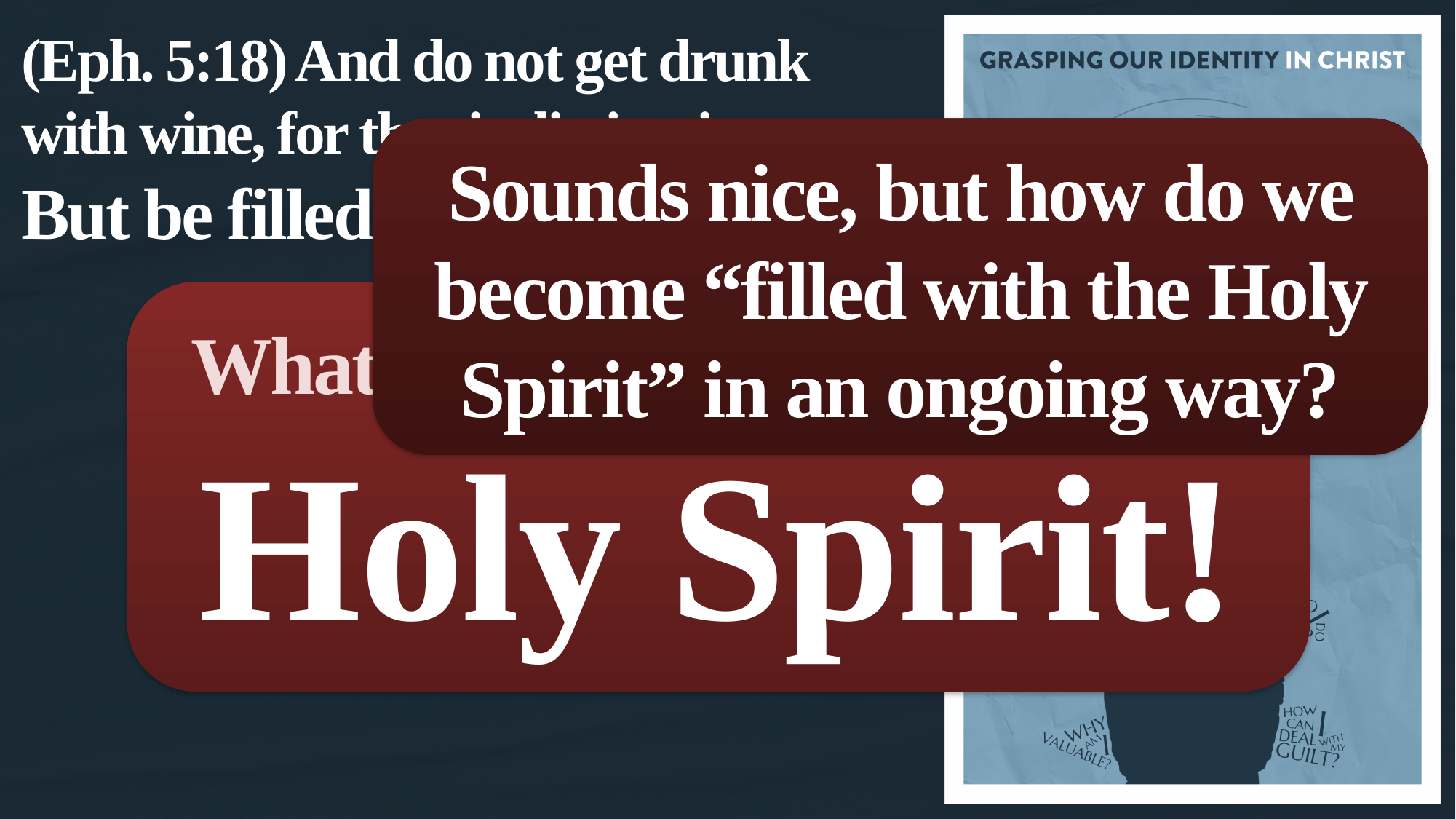

(Eph. 5:18) And do not get drunk with wine, for that is dissipation.
But be filled with the Spirit.
Sounds nice, but how do we become “filled with the Holy Spirit” in an ongoing way?
What is the key to deep change?
Holy Spirit!